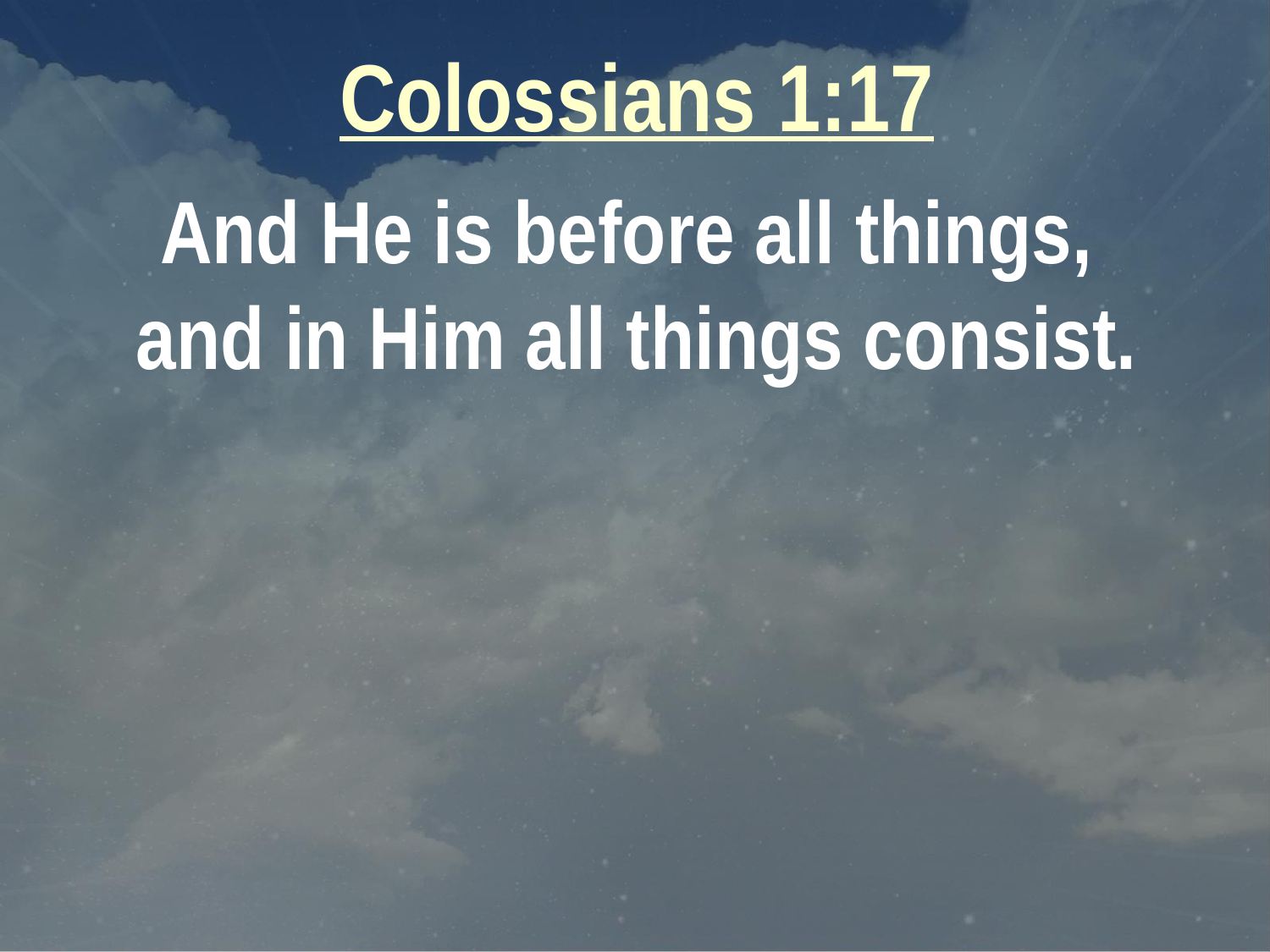

Colossians 1:17

And He is before all things,
and in Him all things consist.